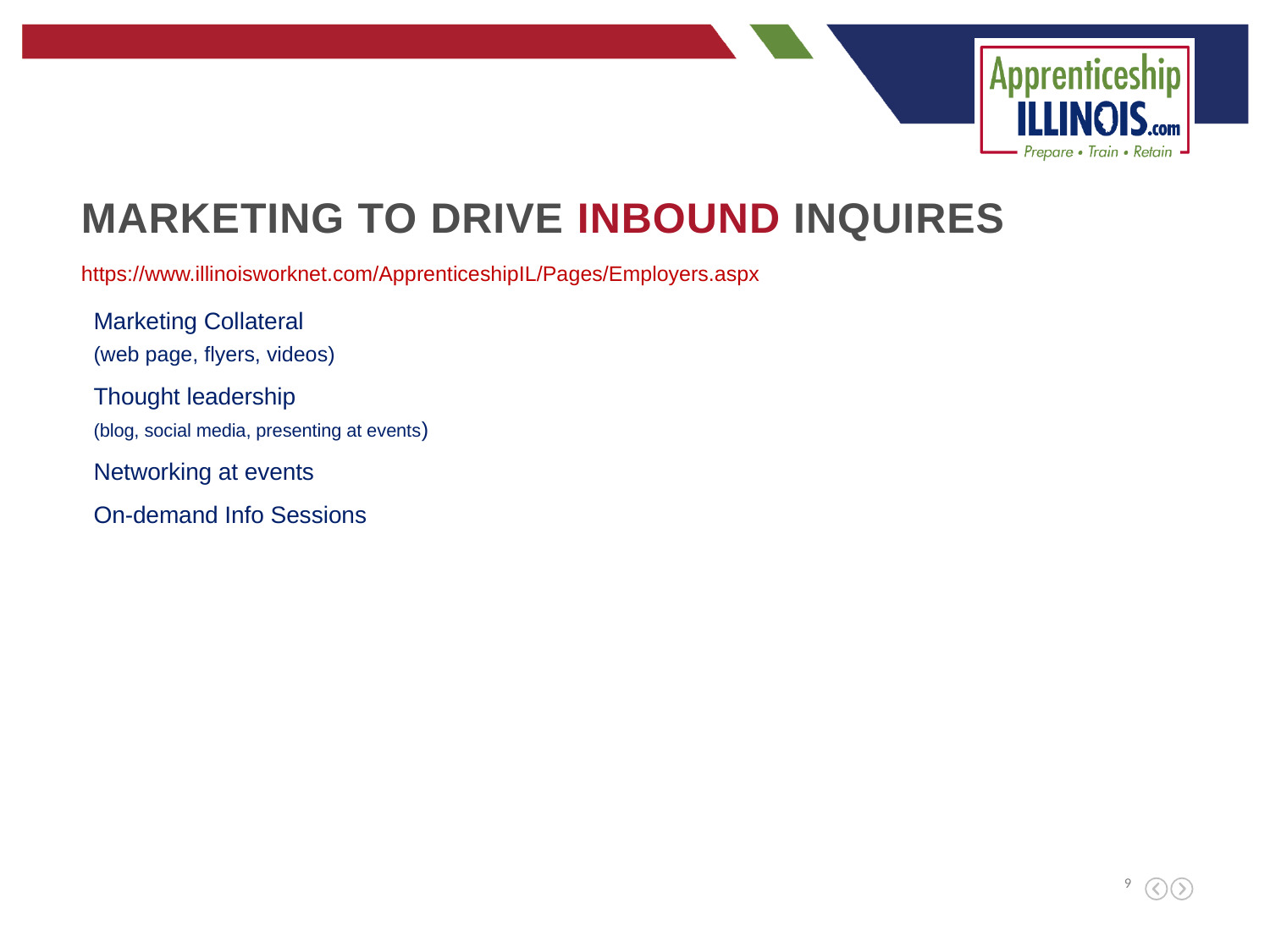

Marketing to drive inbound inquires
https://www.illinoisworknet.com/ApprenticeshipIL/Pages/Employers.aspx
Marketing Collateral
(web page, flyers, videos)
Thought leadership
(blog, social media, presenting at events)
Networking at events
On-demand Info Sessions